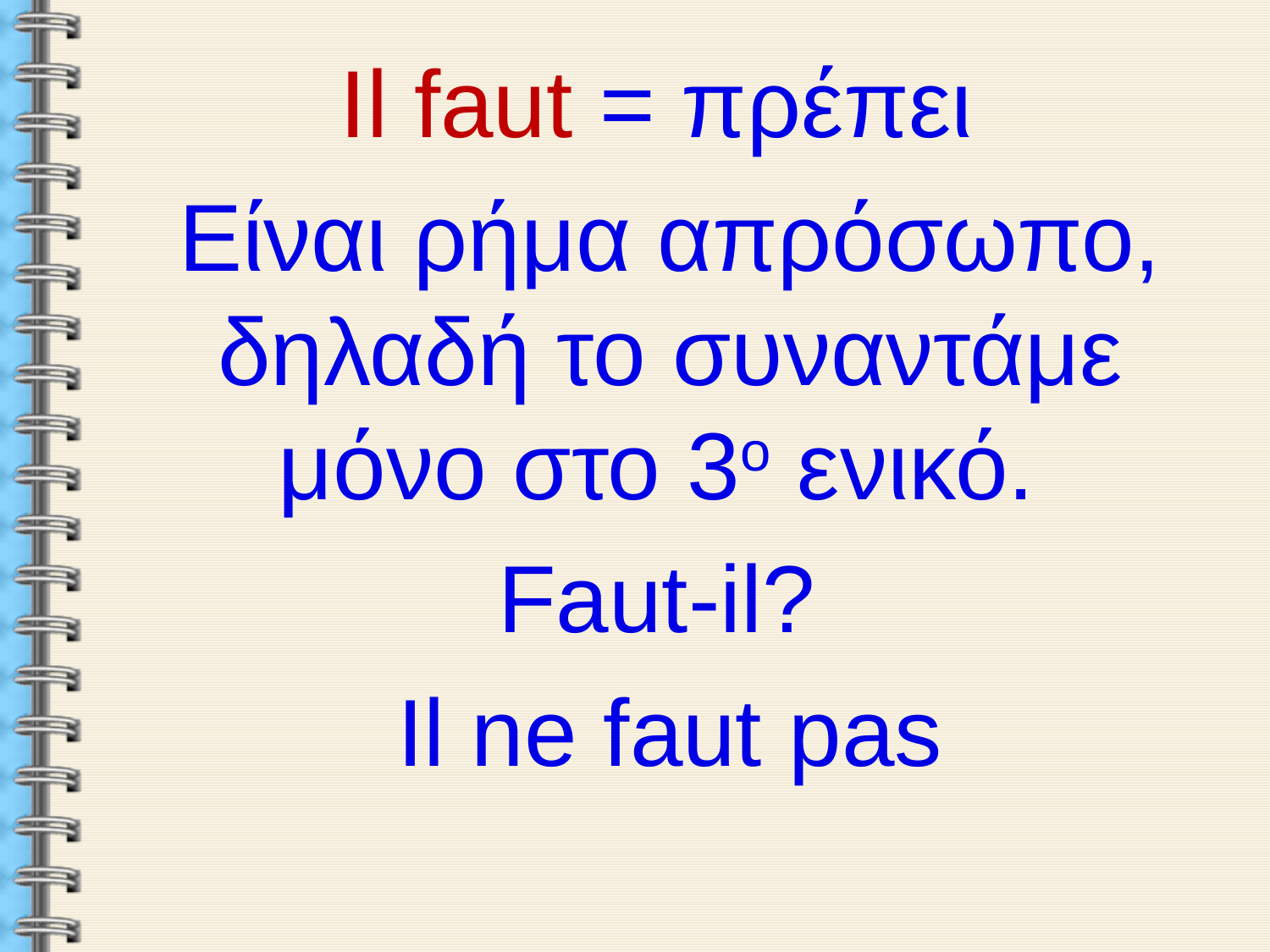

Il faut = πρέπει
Είναι ρήμα απρόσωπο, δηλαδή το συναντάμε μόνο στο 3ο ενικό.
Faut-il?
Il ne faut pas